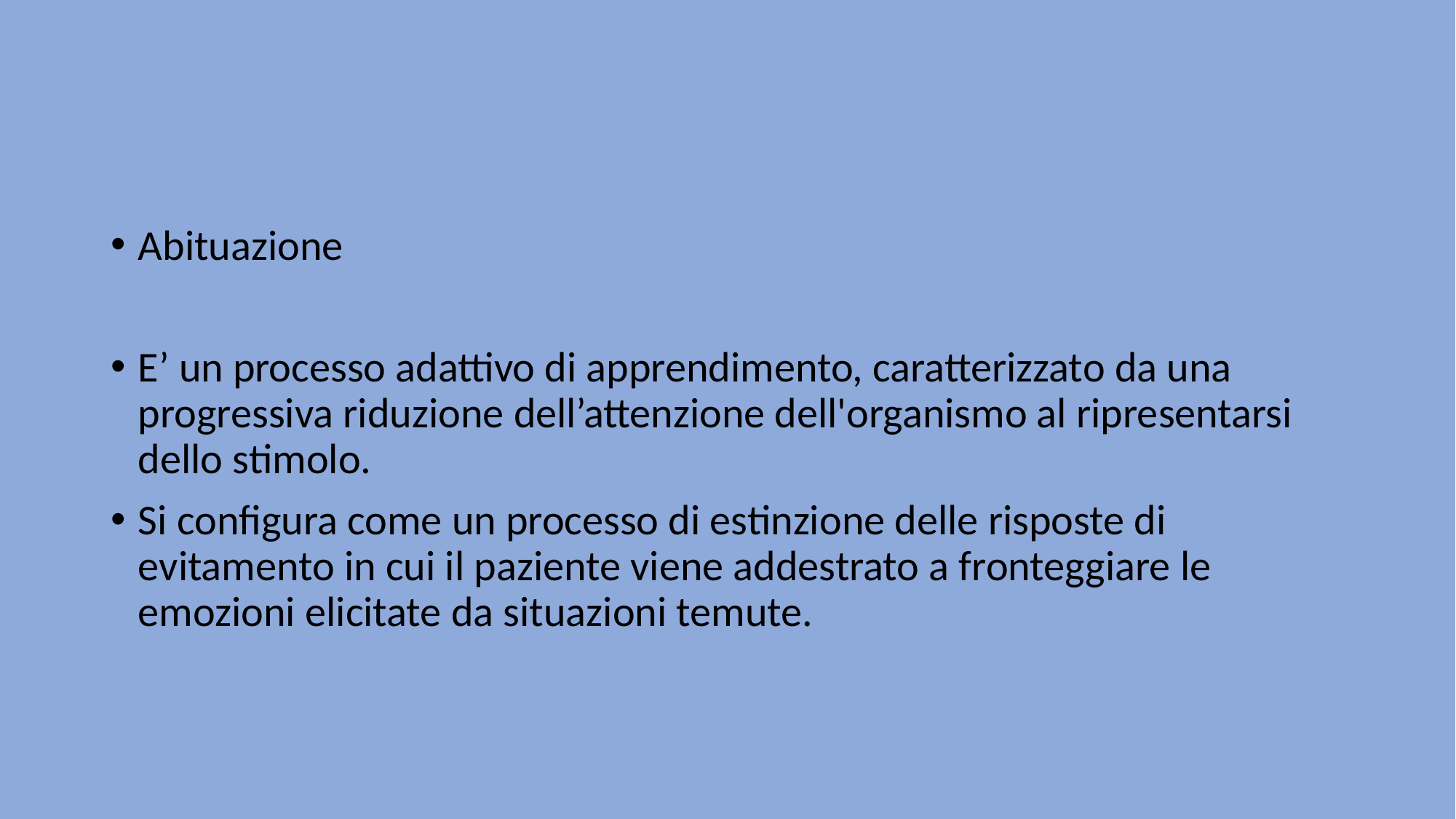

#
Abituazione

E’ un processo adattivo di apprendimento, caratterizzato da una progressiva riduzione dell’attenzione dell'organismo al ripresentarsi dello stimolo.
Si configura come un processo di estinzione delle risposte di evitamento in cui il paziente viene addestrato a fronteggiare le emozioni elicitate da situazioni temute.